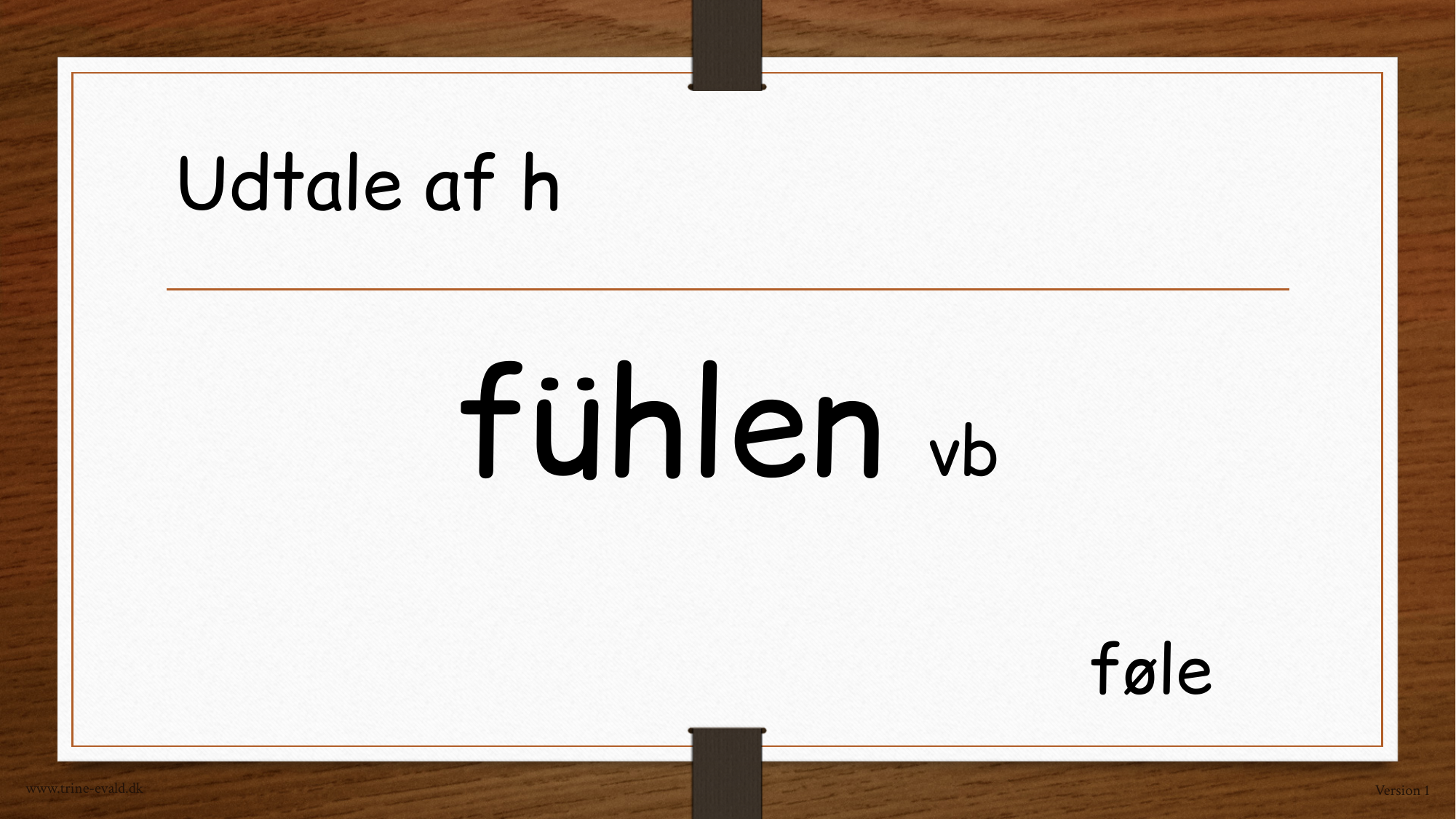

Udtale af h
fühlen vb
føle
www.trine-evald.dk
Version 1